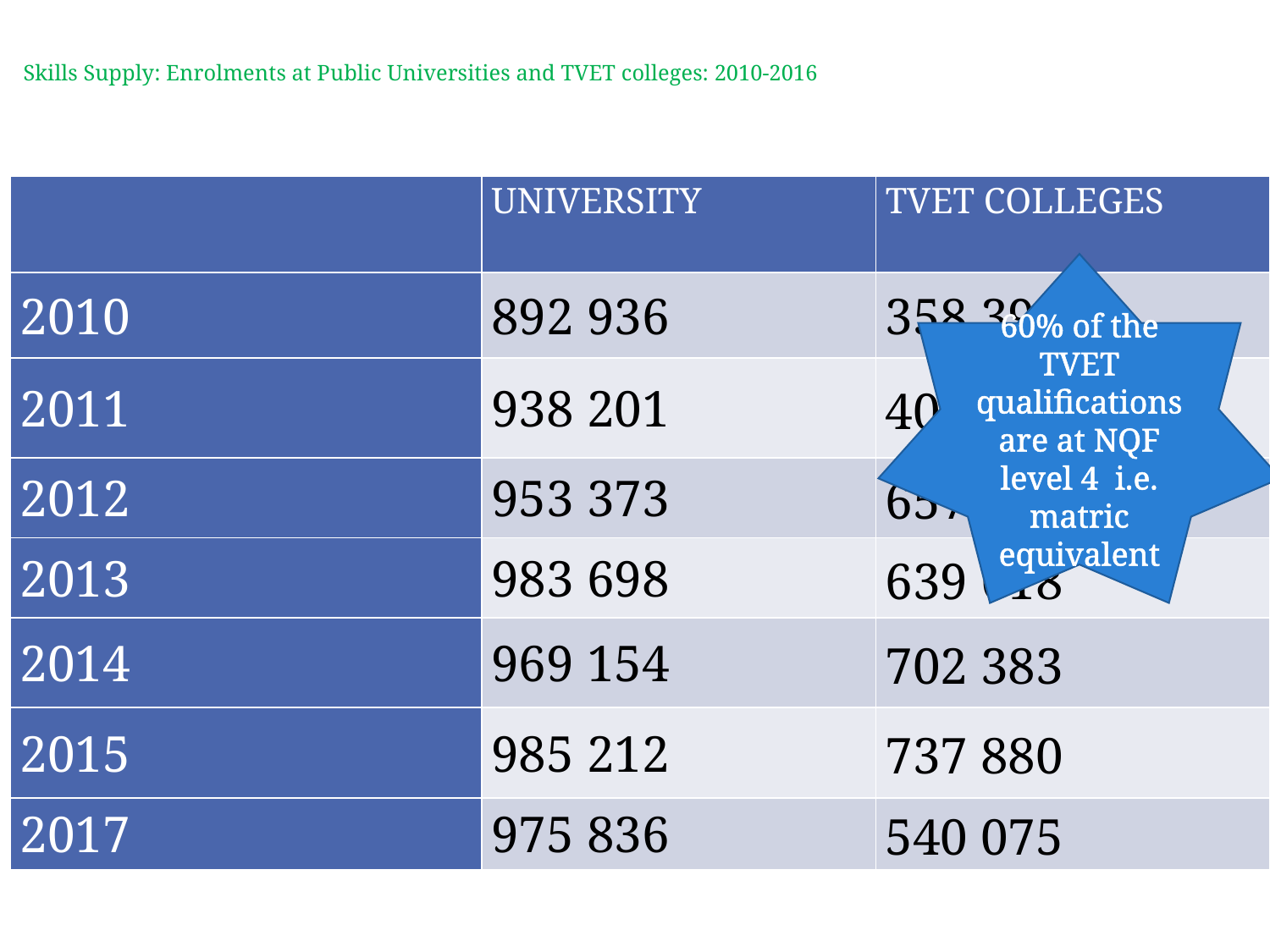

# Skills Supply: Enrolments at Public Universities and TVET colleges: 2010-2016
|  | UNIVERSITY | TVET COLLEGES |
| --- | --- | --- |
| 2010 | 892 936 | 358 393 |
| 2011 | 938 201 | 400 273 |
| 2012 | 953 373 | 657 690 |
| 2013 | 983 698 | 639 618 |
| 2014 | 969 154 | 702 383 |
| 2015 | 985 212 | 737 880 |
| 2017 | 975 836 | 540 075 |

60% of the TVET qualifications are at NQF level 4  i.e. matric equivalent